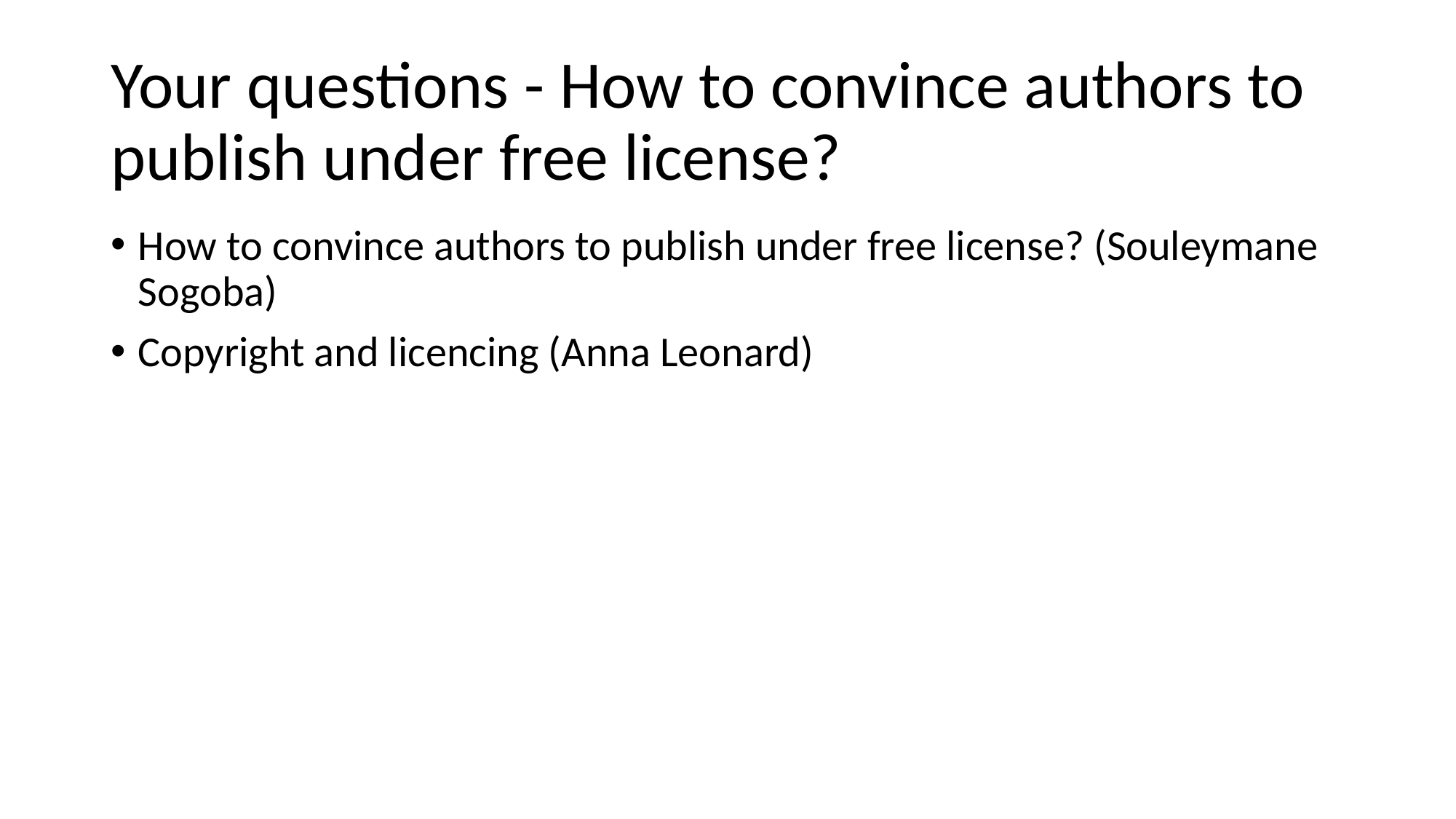

# Your questions - How to convince authors to publish under free license?
How to convince authors to publish under free license? (Souleymane Sogoba)
Copyright and licencing (Anna Leonard)